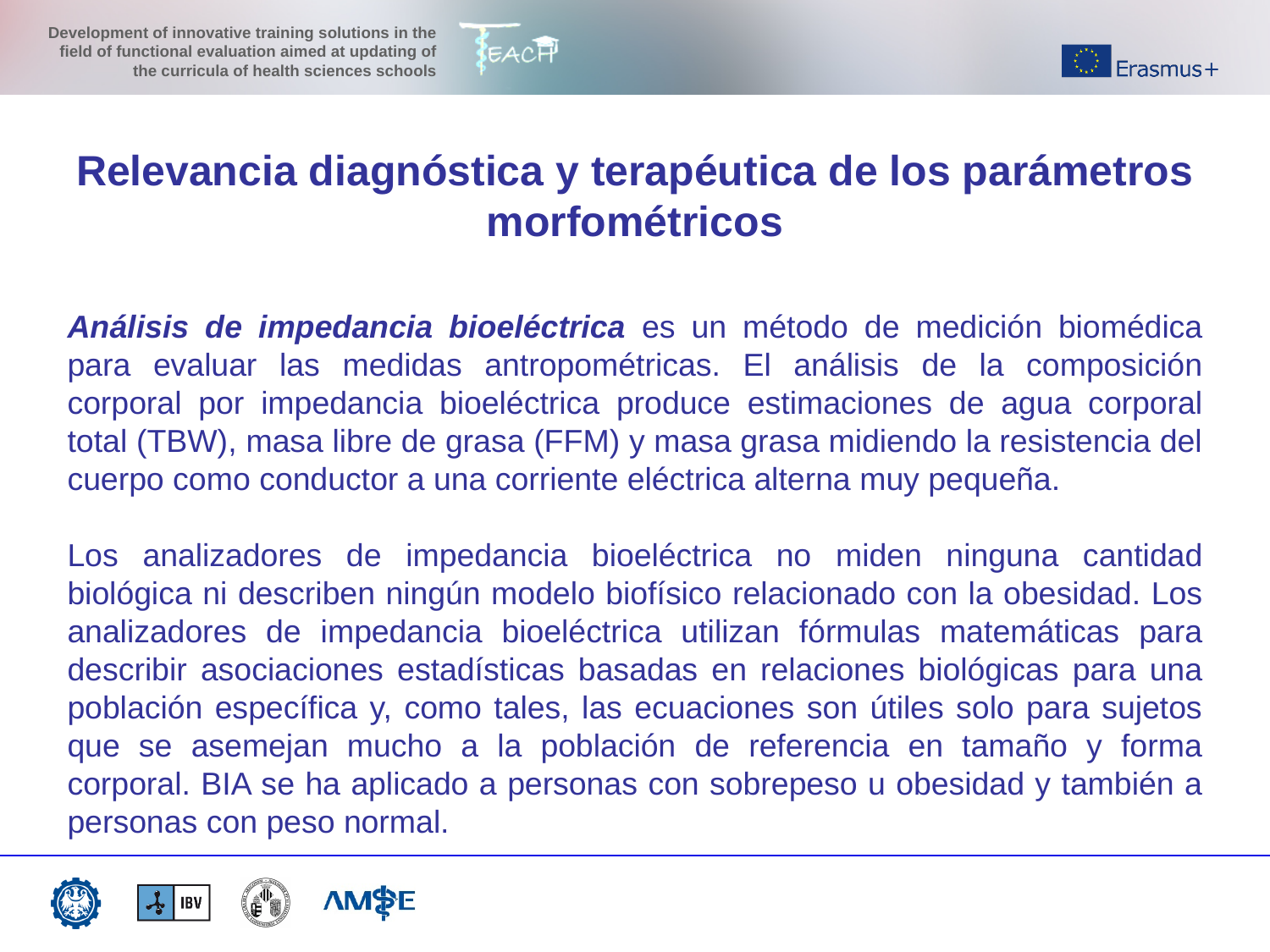

Relevancia diagnóstica y terapéutica de los parámetros morfométricos

Análisis de impedancia bioeléctrica es un método de medición biomédica para evaluar las medidas antropométricas. El análisis de la composición corporal por impedancia bioeléctrica produce estimaciones de agua corporal total (TBW), masa libre de grasa (FFM) y masa grasa midiendo la resistencia del cuerpo como conductor a una corriente eléctrica alterna muy pequeña.

Los analizadores de impedancia bioeléctrica no miden ninguna cantidad biológica ni describen ningún modelo biofísico relacionado con la obesidad. Los analizadores de impedancia bioeléctrica utilizan fórmulas matemáticas para describir asociaciones estadísticas basadas en relaciones biológicas para una población específica y, como tales, las ecuaciones son útiles solo para sujetos que se asemejan mucho a la población de referencia en tamaño y forma corporal. BIA se ha aplicado a personas con sobrepeso u obesidad y también a personas con peso normal.